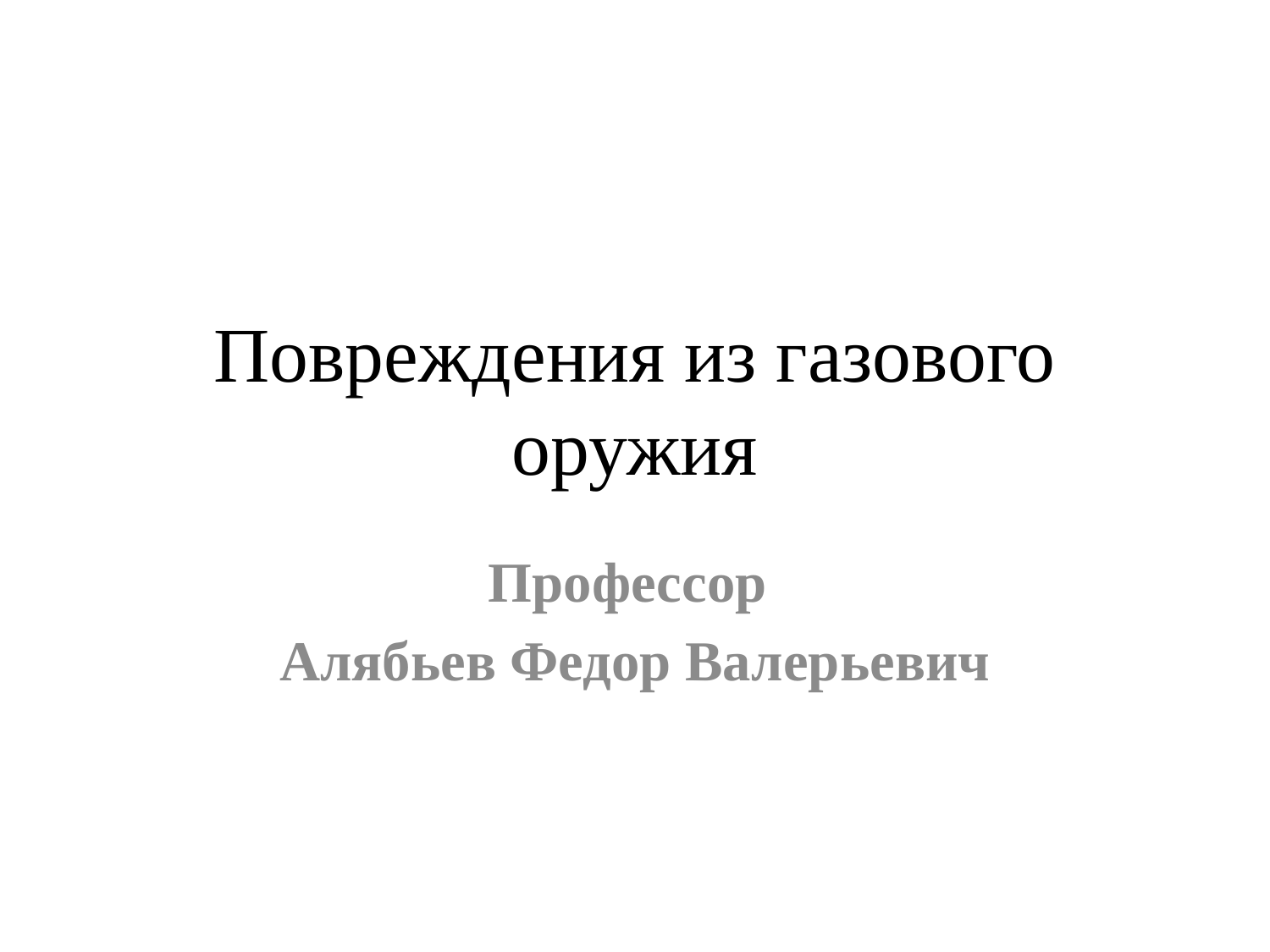

# Повреждения из газового оружия
Профессор
Алябьев Федор Валерьевич